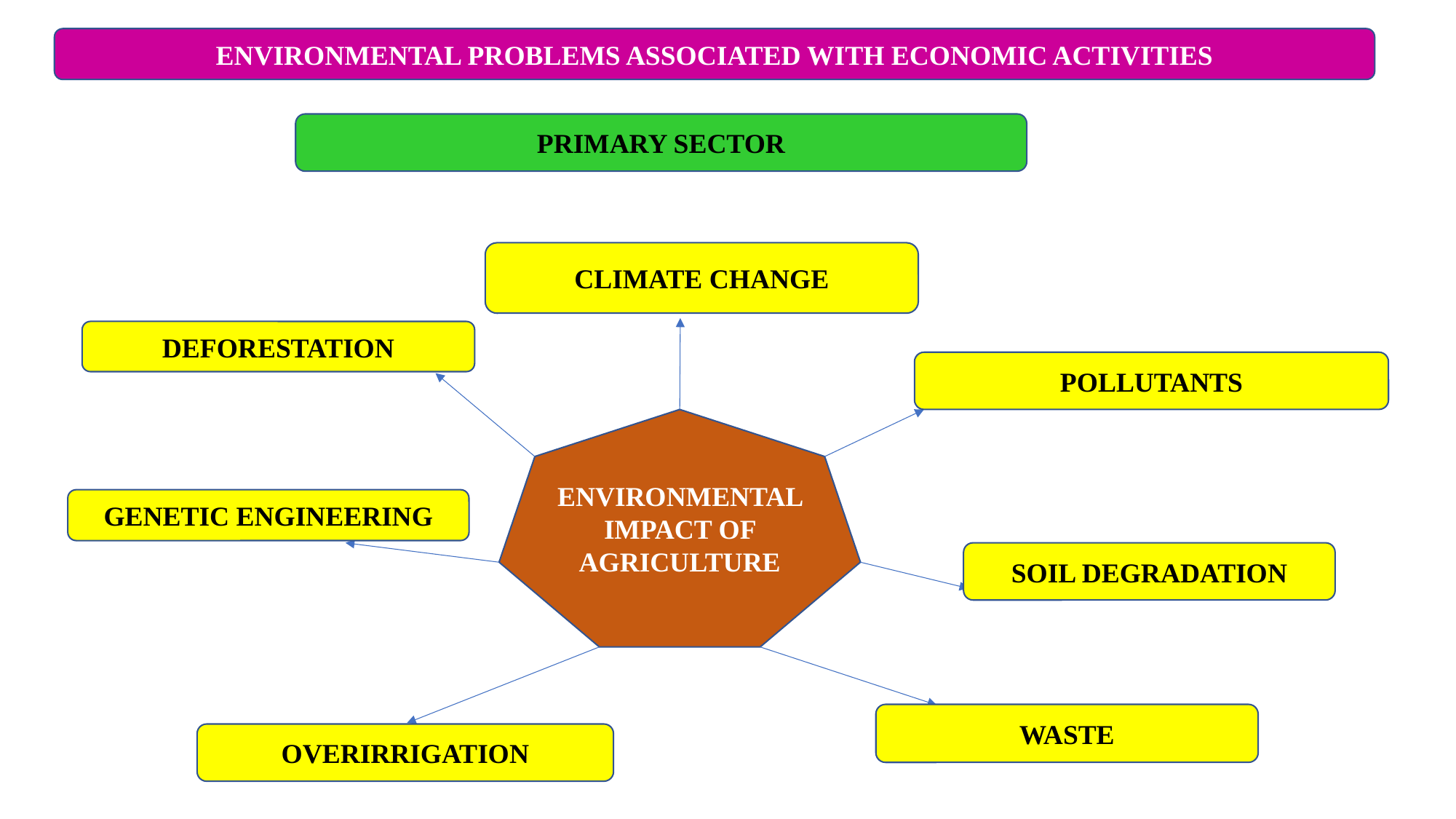

ENVIRONMENTAL PROBLEMS ASSOCIATED WITH ECONOMIC ACTIVITIES
PRIMARY SECTOR
CLIMATE CHANGE
DEFORESTATION
POLLUTANTS
ENVIRONMENTAL IMPACT OF AGRICULTURE
GENETIC ENGINEERING
SOIL DEGRADATION
WASTE
OVERIRRIGATION